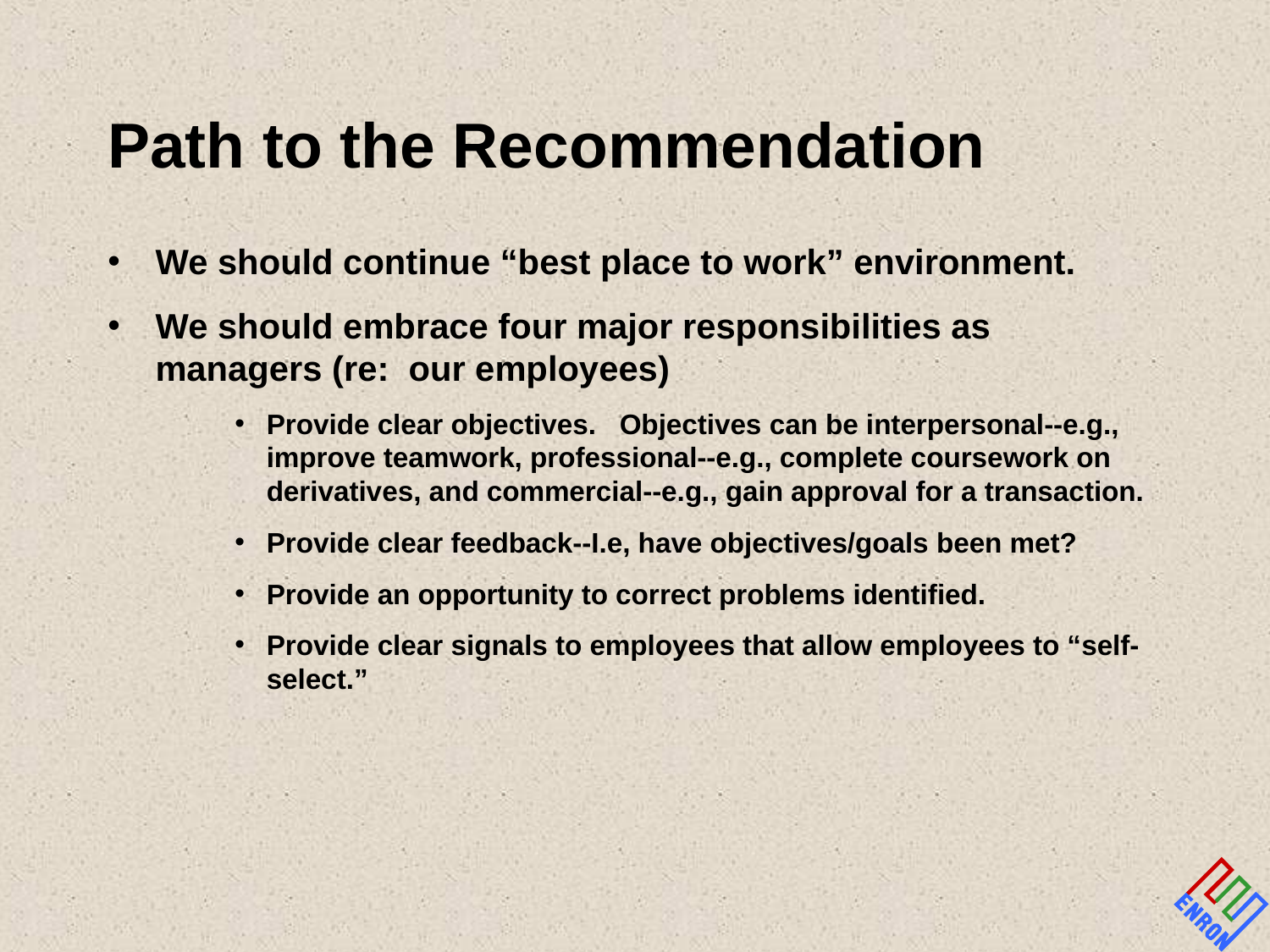

# Path to the Recommendation
We should continue “best place to work” environment.
We should embrace four major responsibilities as managers (re:  our employees)
Provide clear objectives.   Objectives can be interpersonal--e.g., improve teamwork, professional--e.g., complete coursework on derivatives, and commercial--e.g., gain approval for a transaction.
Provide clear feedback--I.e, have objectives/goals been met?
Provide an opportunity to correct problems identified.
Provide clear signals to employees that allow employees to “self-select.”